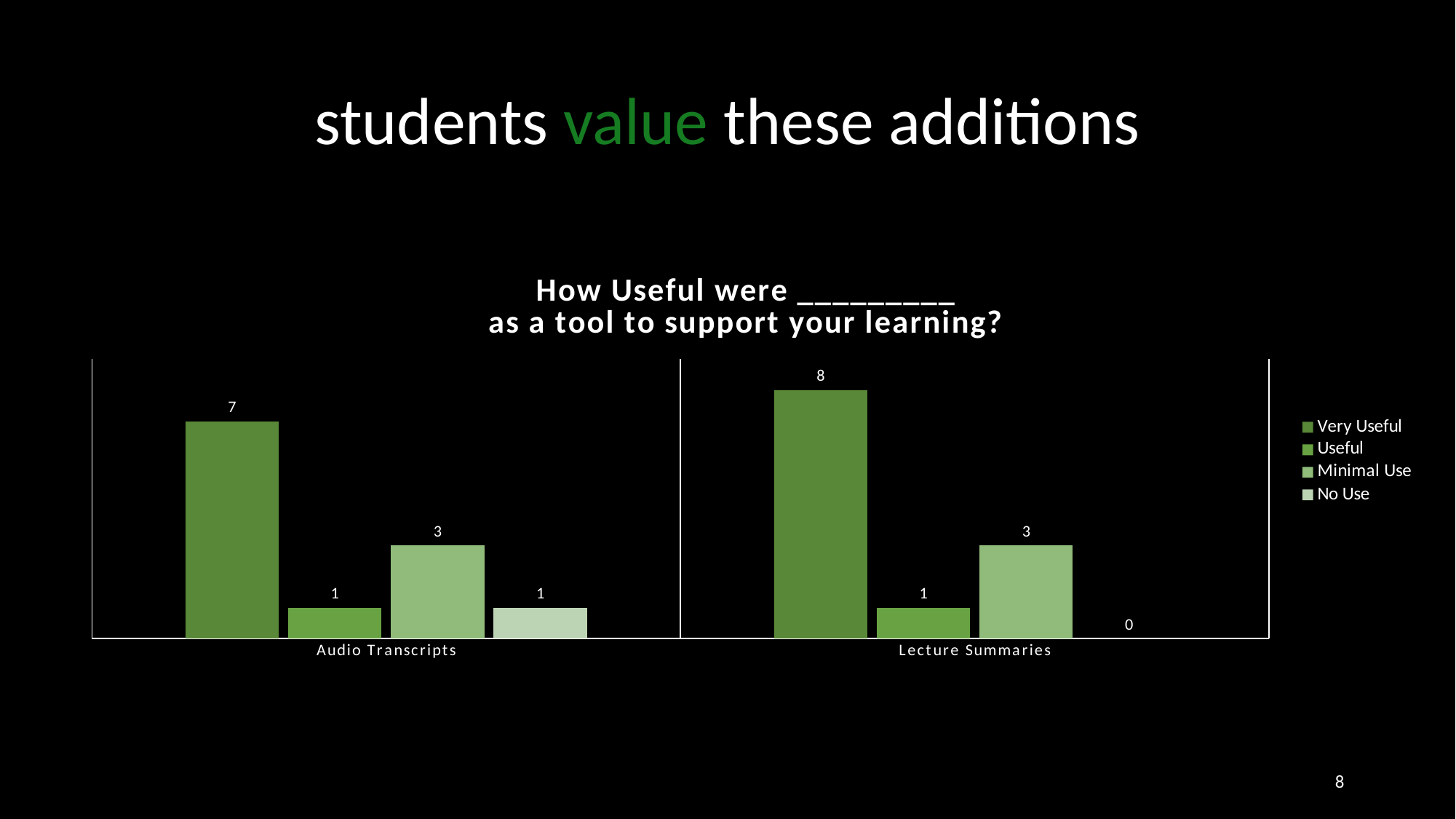

# students value these additions

### Chart: How Useful were _________ as a tool to support your learning?

| Category | Very Useful | Useful | Minimal Use | No Use |
|---|---|---|---|---|
| Audio Transcripts | 7.0 | 1.0 | 3.0 | 1.0 |
| Lecture Summaries | 8.0 | 1.0 | 3.0 | 0.0 |
8